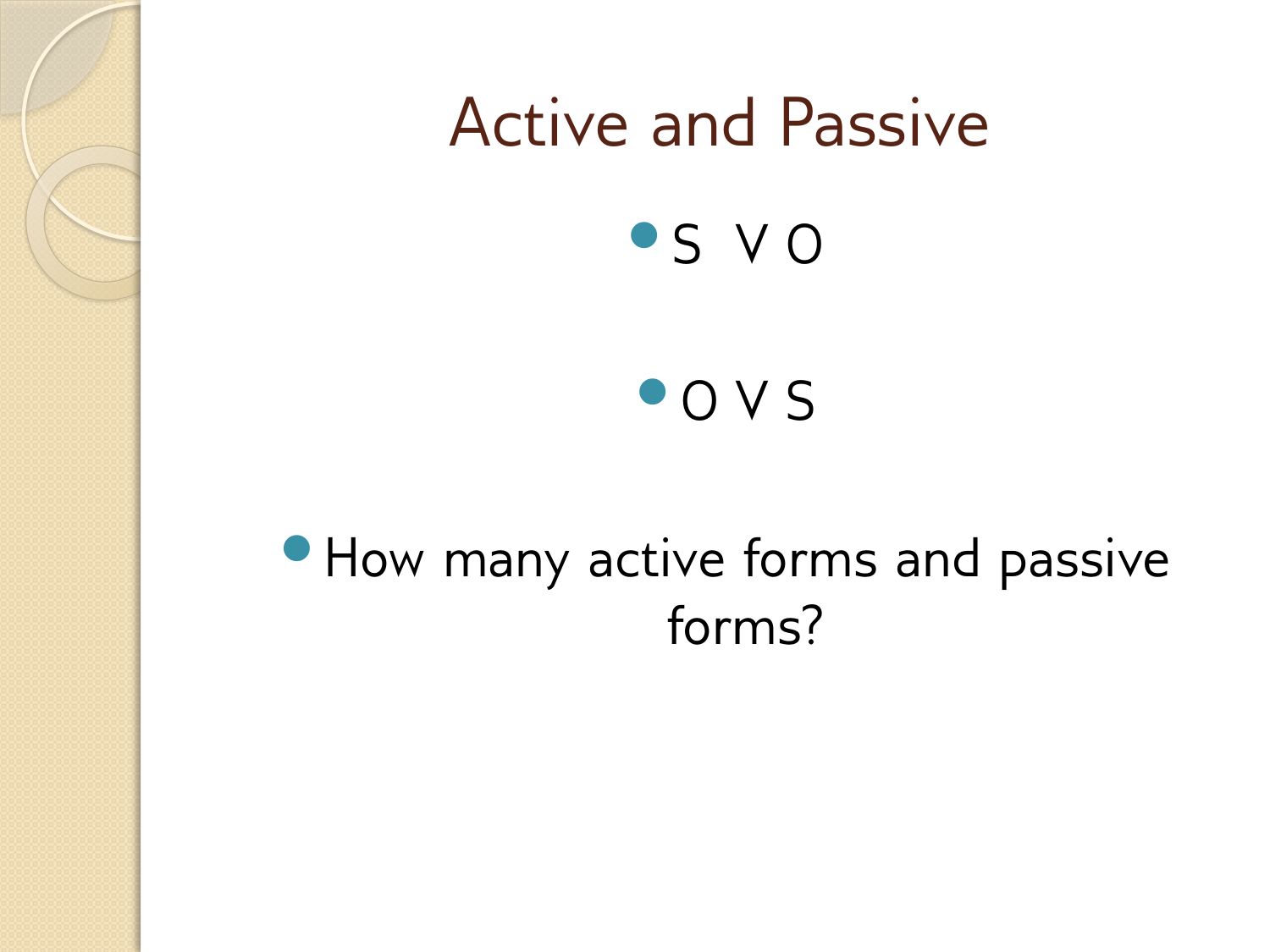

# Active and Passive
S  V O

O V S

How many active forms and passive forms?